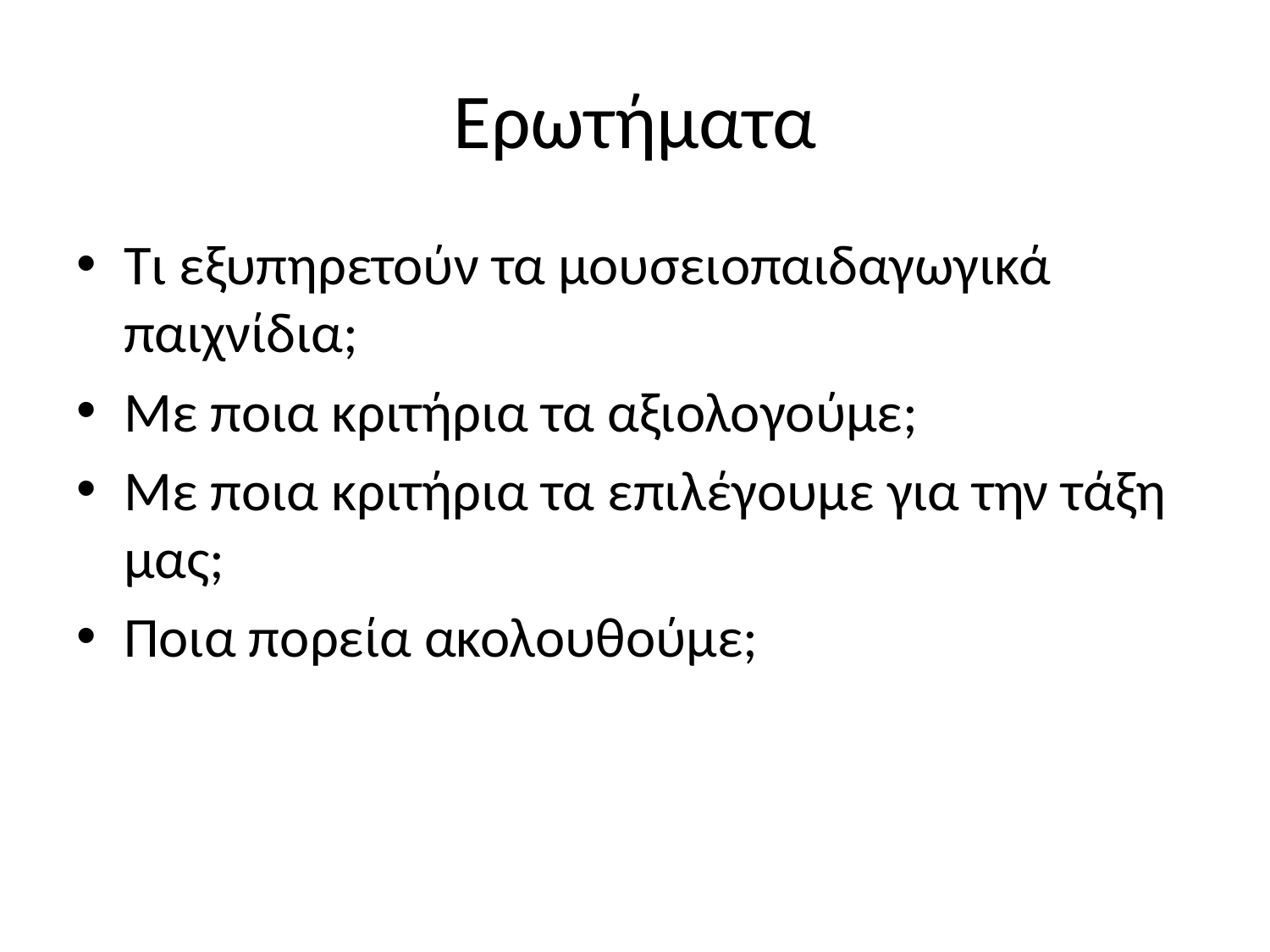

# Ερωτήματα
Τι εξυπηρετούν τα μουσειοπαιδαγωγικά παιχνίδια;
Με ποια κριτήρια τα αξιολογούμε;
Με ποια κριτήρια τα επιλέγουμε για την τάξη μας;
Ποια πορεία ακολουθούμε;